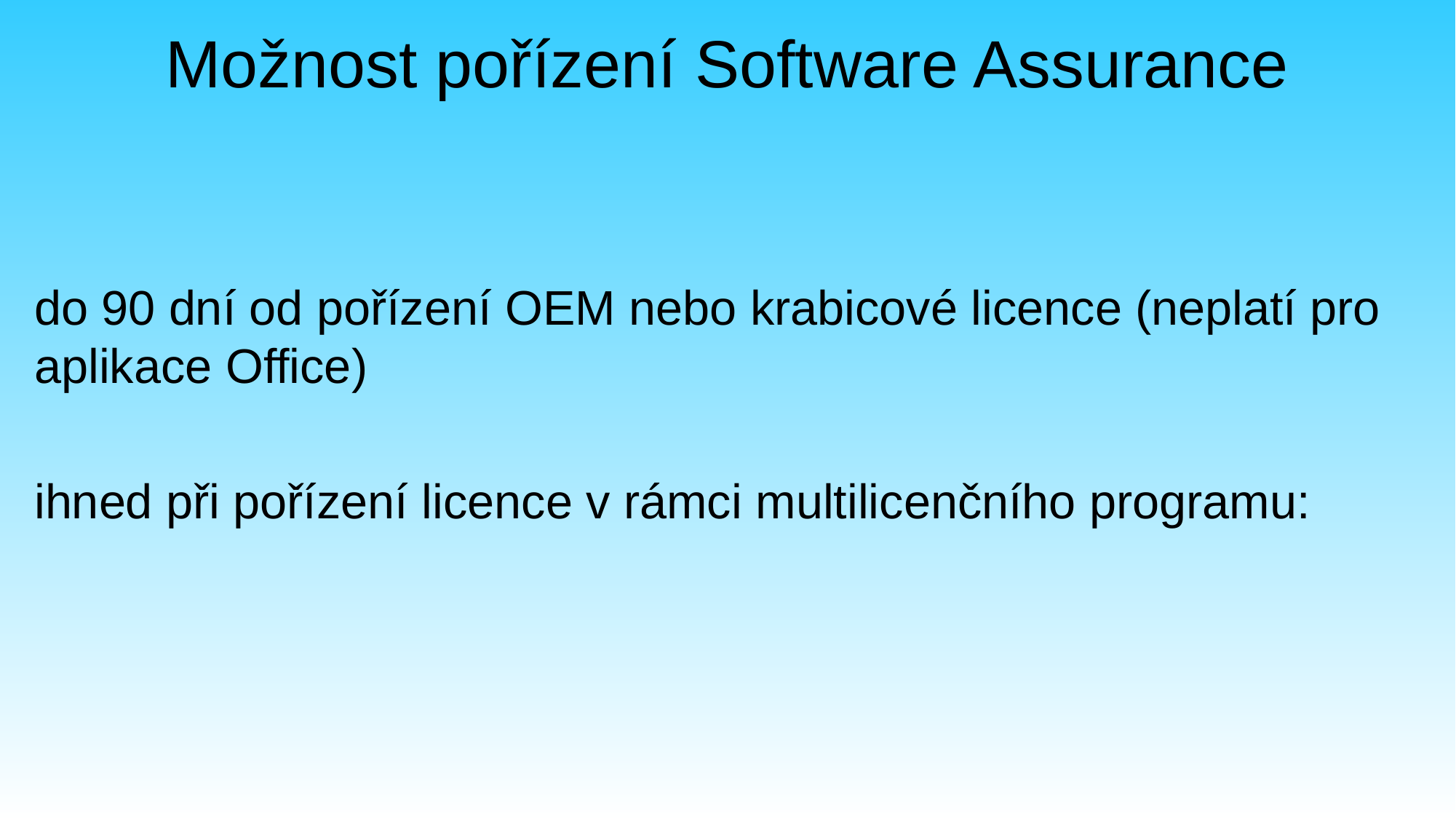

# Možnost pořízení Software Assurance
do 90 dní od pořízení OEM nebo krabicové licence (neplatí pro aplikace Office)

ihned při pořízení licence v rámci multilicenčního programu: